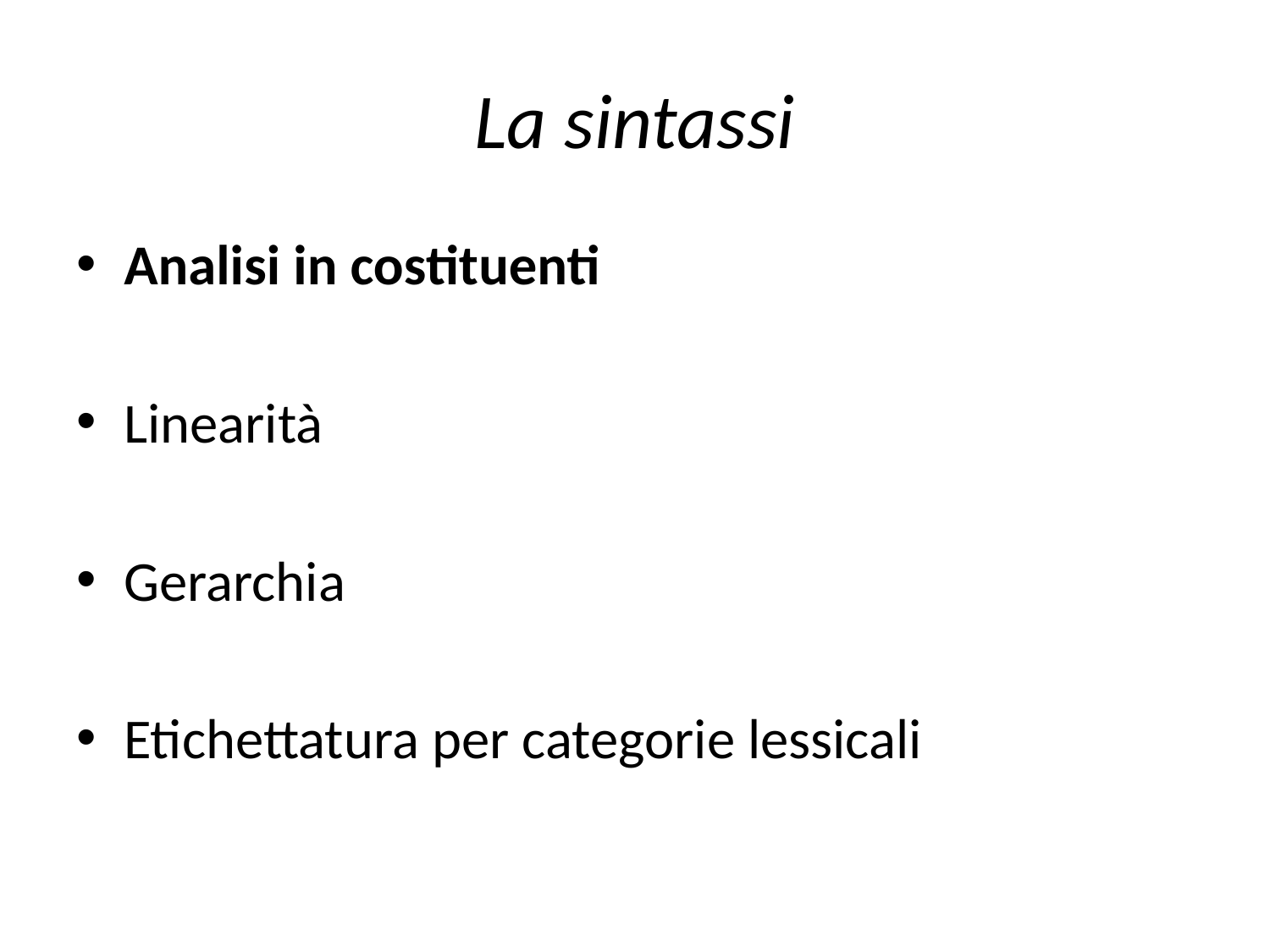

# La sintassi
Analisi in costituenti

Linearità

Gerarchia

Etichettatura per categorie lessicali